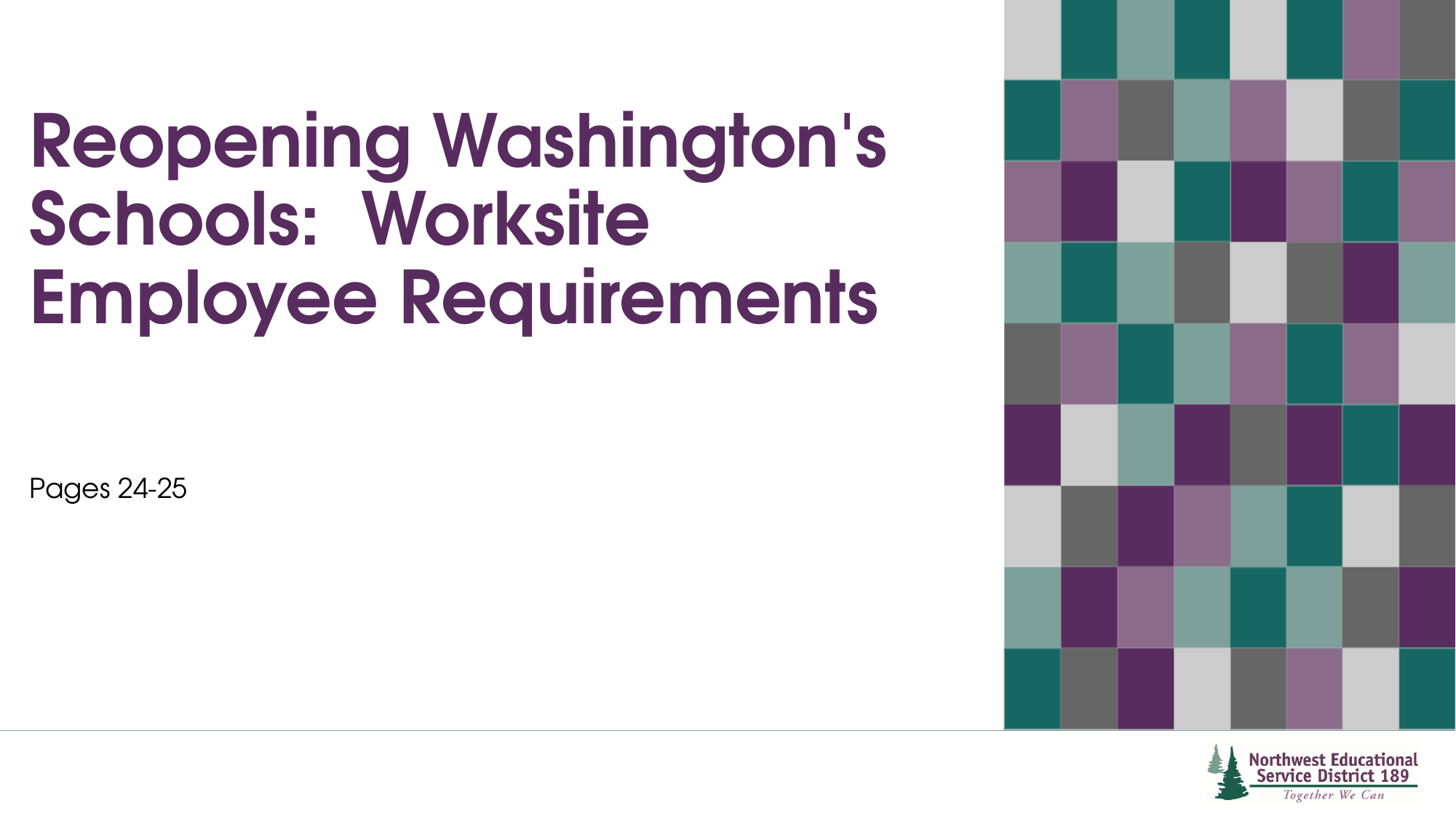

# Reopening Washington's Schools:  Worksite Employee Requirements

Pages 24-25